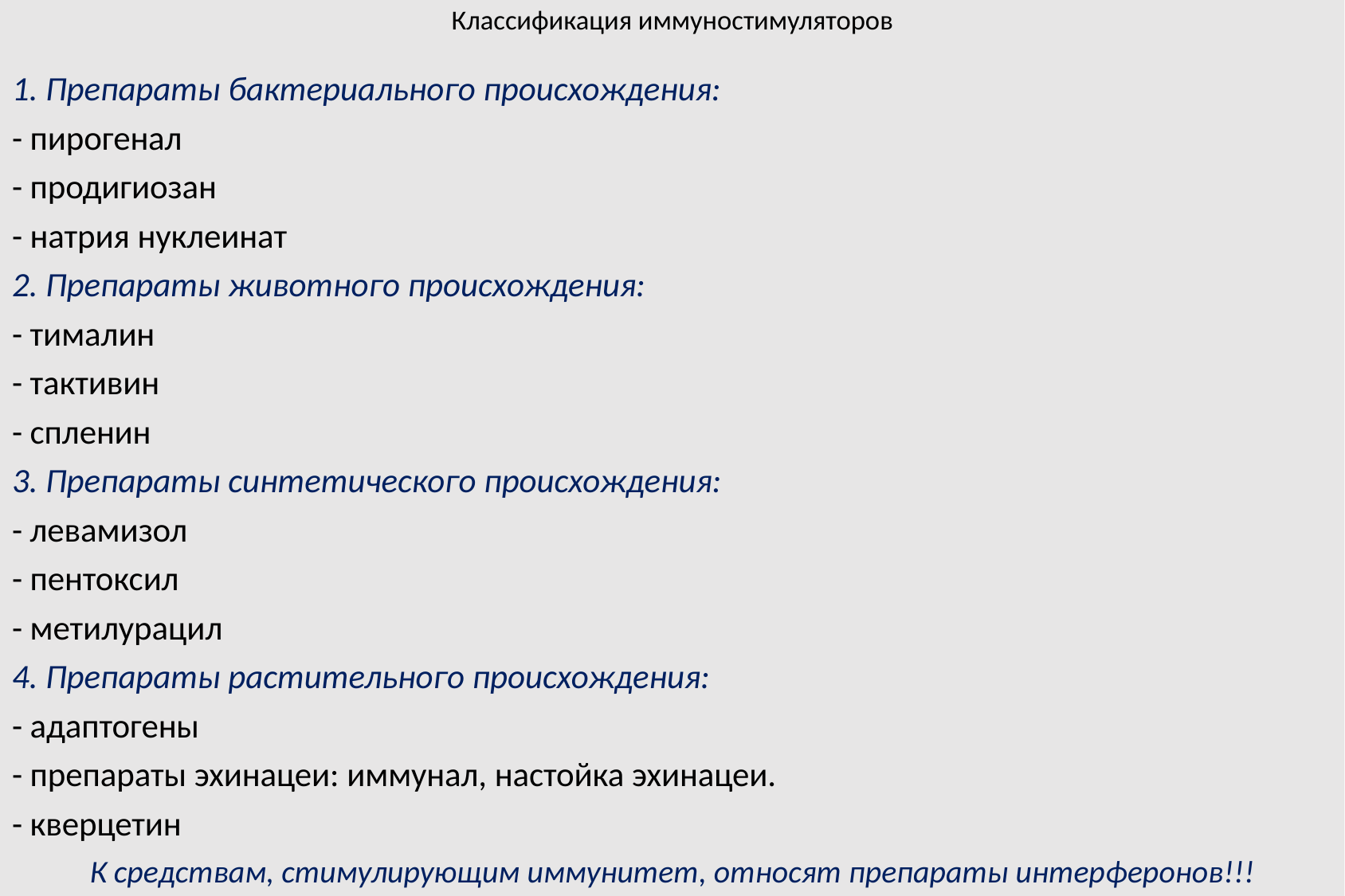

# Классификация иммуностимуляторов
1. Препараты бактериального происхождения:
- пирогенал
- продигиозан
- натрия нуклеинат
2. Препараты животного происхождения:
- тималин
- тактивин
- спленин
3. Препараты синтетического происхождения:
- левамизол
- пентоксил
- метилурацил
4. Препараты растительного происхождения:
- адаптогены
- препараты эхинацеи: иммунал, настойка эхинацеи.
- кверцетин
К средствам, стимулирующим иммунитет, относят препараты интерферонов!!!